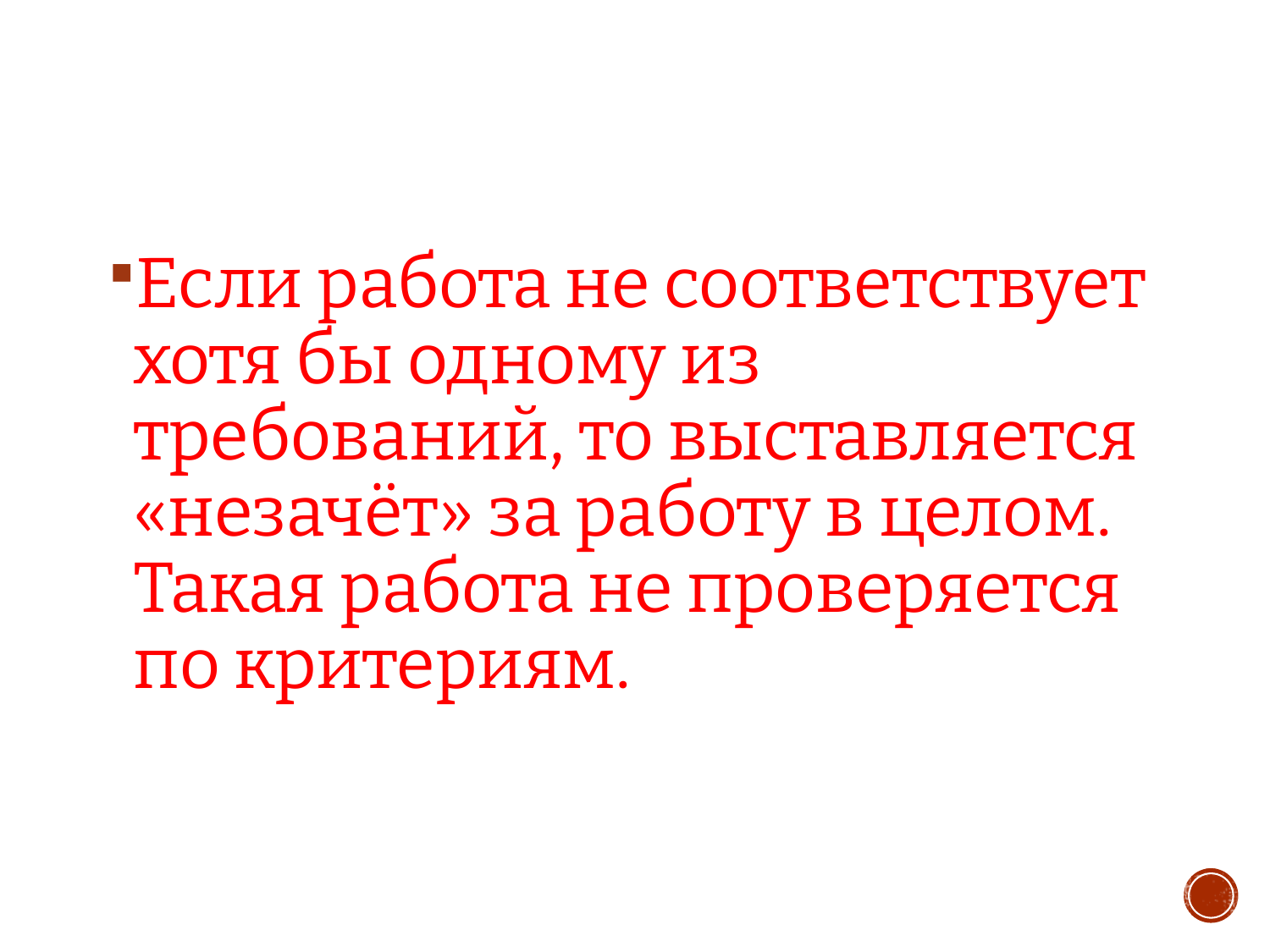

#
Если работа не соответствует хотя бы одному из требований, то выставляется «незачёт» за работу в целом. Такая работа не проверяется по критериям.